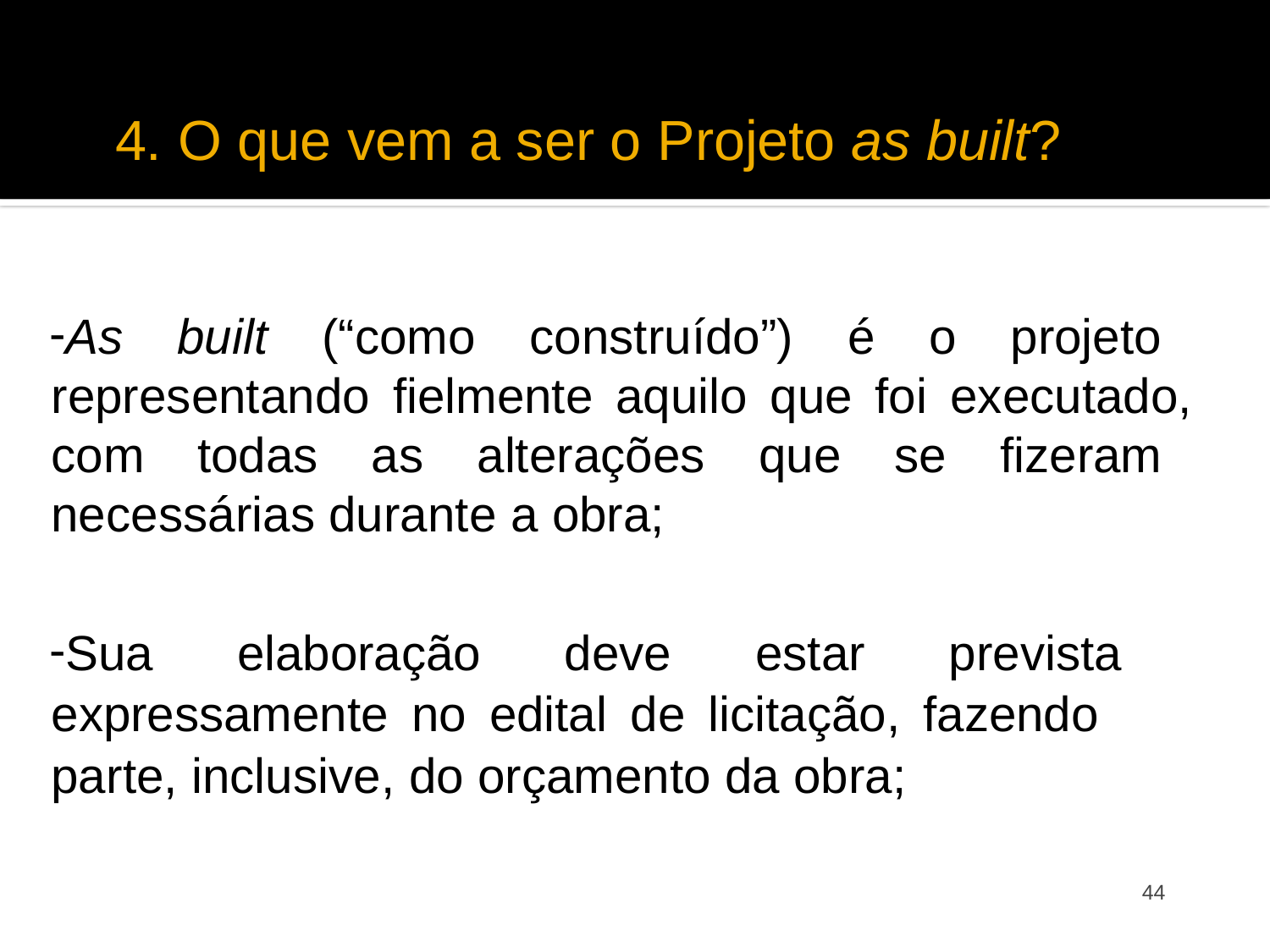

# 4. O que vem a ser o Projeto as built?
As built (“como construído”) é o projeto  representando fielmente aquilo que foi executado,  com todas as alterações que se fizeram  necessárias durante a obra;

Sua elaboração deve estar prevista expressamente no edital de licitação, fazendo  parte, inclusive, do orçamento da obra;
44